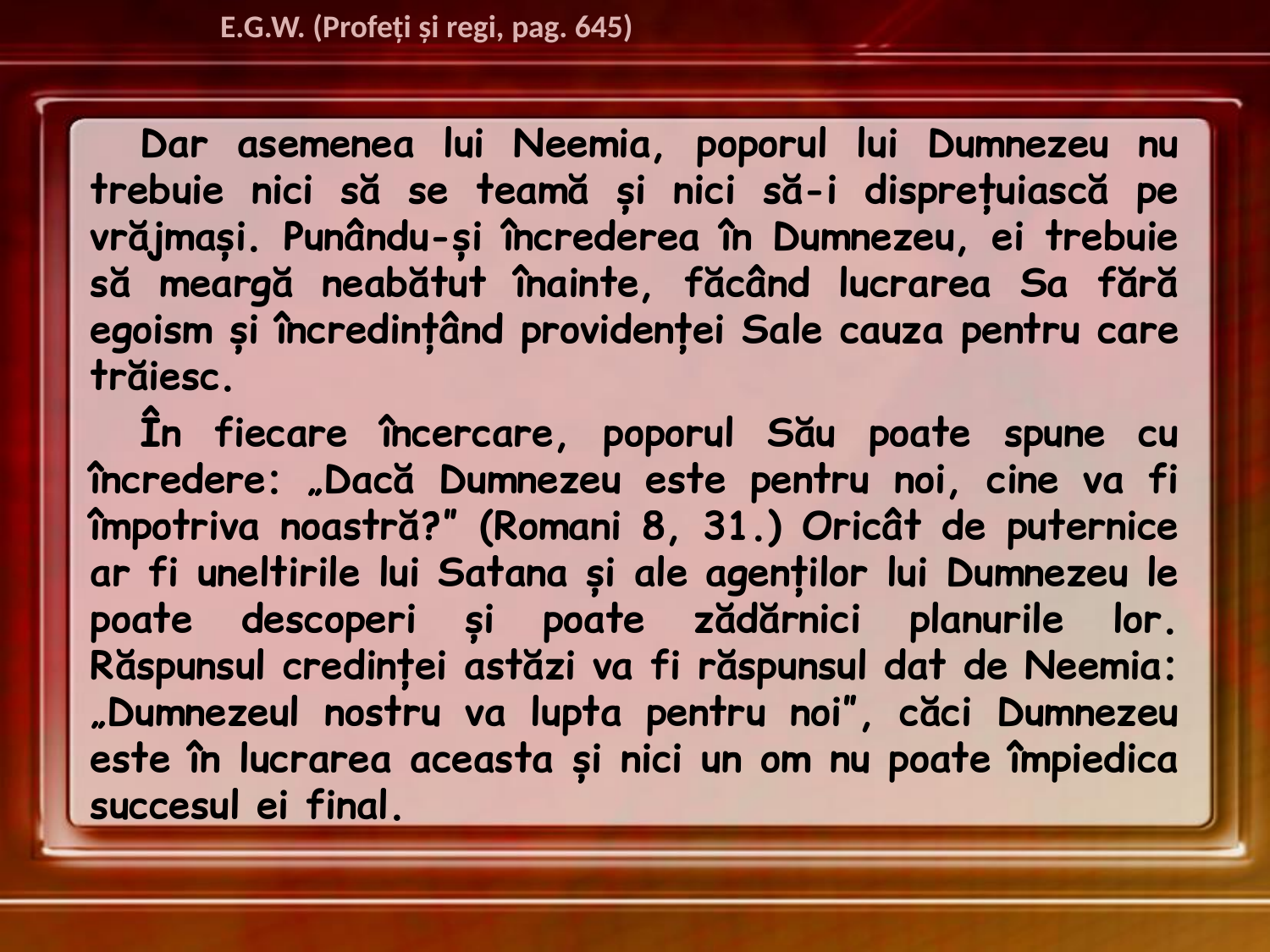

E.G.W. (Profeţi şi regi, pag. 645)
Dar asemenea lui Neemia, poporul lui Dumnezeu nu trebuie nici să se teamă şi nici să-i dispreţuiască pe vrăjmaşi. Punându-şi încrederea în Dumnezeu, ei trebuie să meargă neabătut înainte, făcând lucrarea Sa fără egoism şi încredinţând providenţei Sale cauza pentru care trăiesc.
În fiecare încercare, poporul Său poate spune cu încredere: „Dacă Dumnezeu este pentru noi, cine va fi împotriva noastră?” (Romani 8, 31.) Oricât de puternice ar fi uneltirile lui Satana şi ale agenţilor lui Dumnezeu le poate descoperi şi poate zădărnici planurile lor. Răspunsul credinţei astăzi va fi răspunsul dat de Neemia: „Dumnezeul nostru va lupta pentru noi”, căci Dumnezeu este în lucrarea aceasta şi nici un om nu poate împiedica succesul ei final.